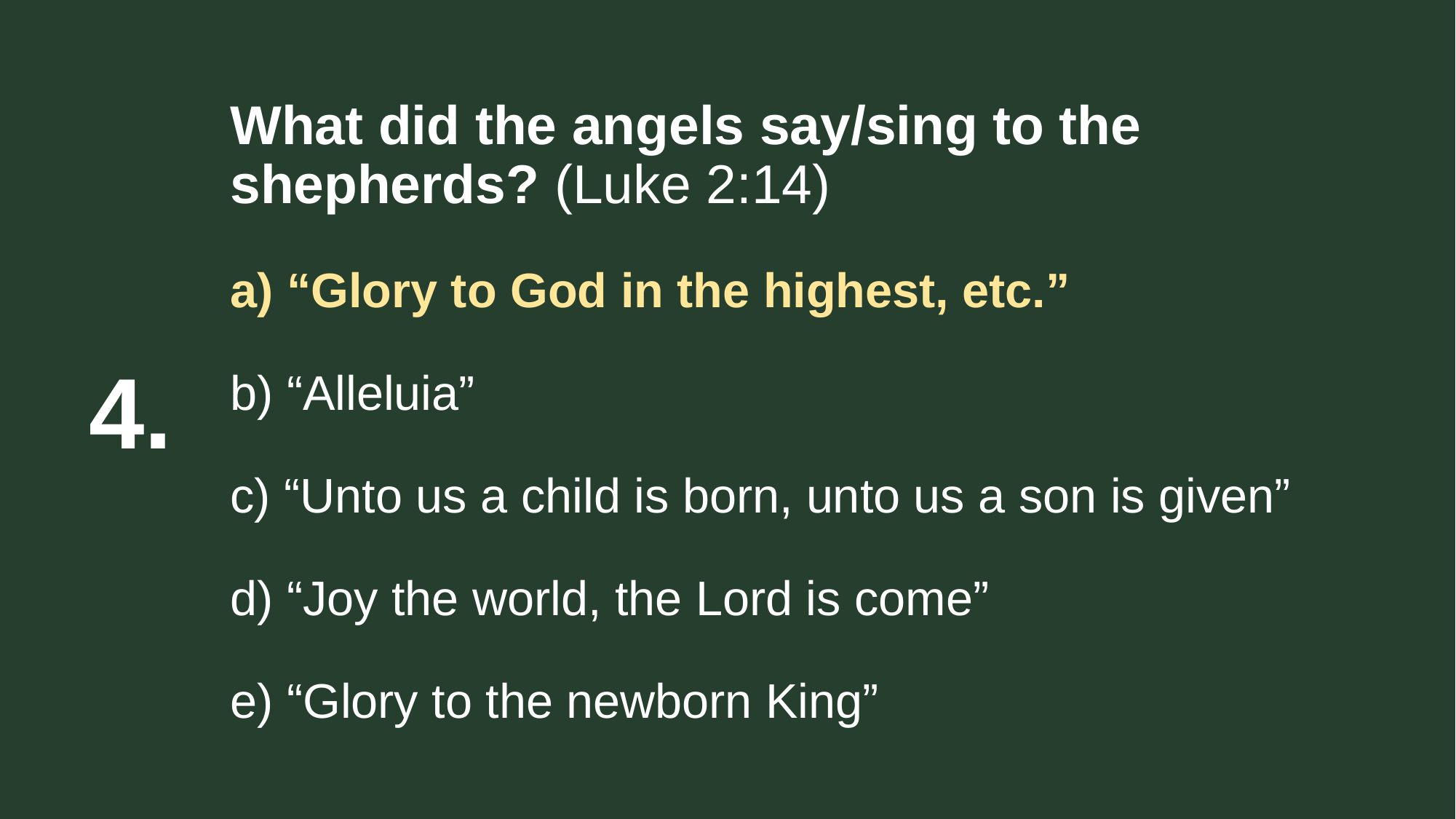

What did the angels say/sing to the shepherds? (Luke 2:14)
a) “Glory to God in the highest, etc.”
b) “Alleluia”
c) “Unto us a child is born, unto us a son is given”
d) “Joy the world, the Lord is come”
e) “Glory to the newborn King”

4.